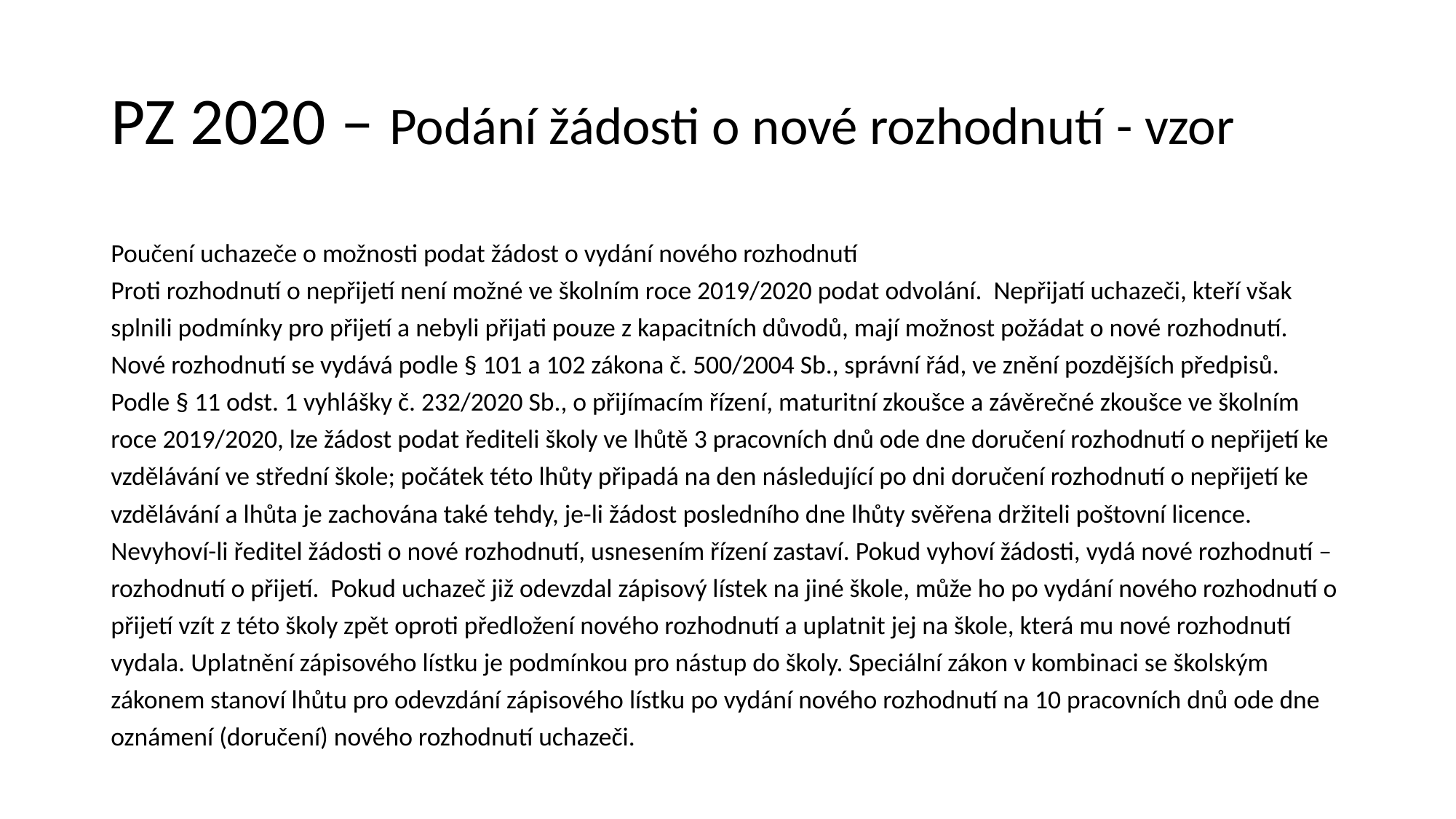

# PZ 2020 – Podání žádosti o nové rozhodnutí - vzor
Poučení uchazeče o možnosti podat žádost o vydání nového rozhodnutí
Proti rozhodnutí o nepřijetí není možné ve školním roce 2019/2020 podat odvolání.  Nepřijatí uchazeči, kteří však splnili podmínky pro přijetí a nebyli přijati pouze z kapacitních důvodů, mají možnost požádat o nové rozhodnutí.
Nové rozhodnutí se vydává podle § 101 a 102 zákona č. 500/2004 Sb., správní řád, ve znění pozdějších předpisů. Podle § 11 odst. 1 vyhlášky č. 232/2020 Sb., o přijímacím řízení, maturitní zkoušce a závěrečné zkoušce ve školním roce 2019/2020, lze žádost podat řediteli školy ve lhůtě 3 pracovních dnů ode dne doručení rozhodnutí o nepřijetí ke vzdělávání ve střední škole; počátek této lhůty připadá na den následující po dni doručení rozhodnutí o nepřijetí ke vzdělávání a lhůta je zachována také tehdy, je-li žádost posledního dne lhůty svěřena držiteli poštovní licence. Nevyhoví-li ředitel žádosti o nové rozhodnutí, usnesením řízení zastaví. Pokud vyhoví žádosti, vydá nové rozhodnutí – rozhodnutí o přijetí.  Pokud uchazeč již odevzdal zápisový lístek na jiné škole, může ho po vydání nového rozhodnutí o přijetí vzít z této školy zpět oproti předložení nového rozhodnutí a uplatnit jej na škole, která mu nové rozhodnutí vydala. Uplatnění zápisového lístku je podmínkou pro nástup do školy. Speciální zákon v kombinaci se školským zákonem stanoví lhůtu pro odevzdání zápisového lístku po vydání nového rozhodnutí na 10 pracovních dnů ode dne oznámení (doručení) nového rozhodnutí uchazeči.